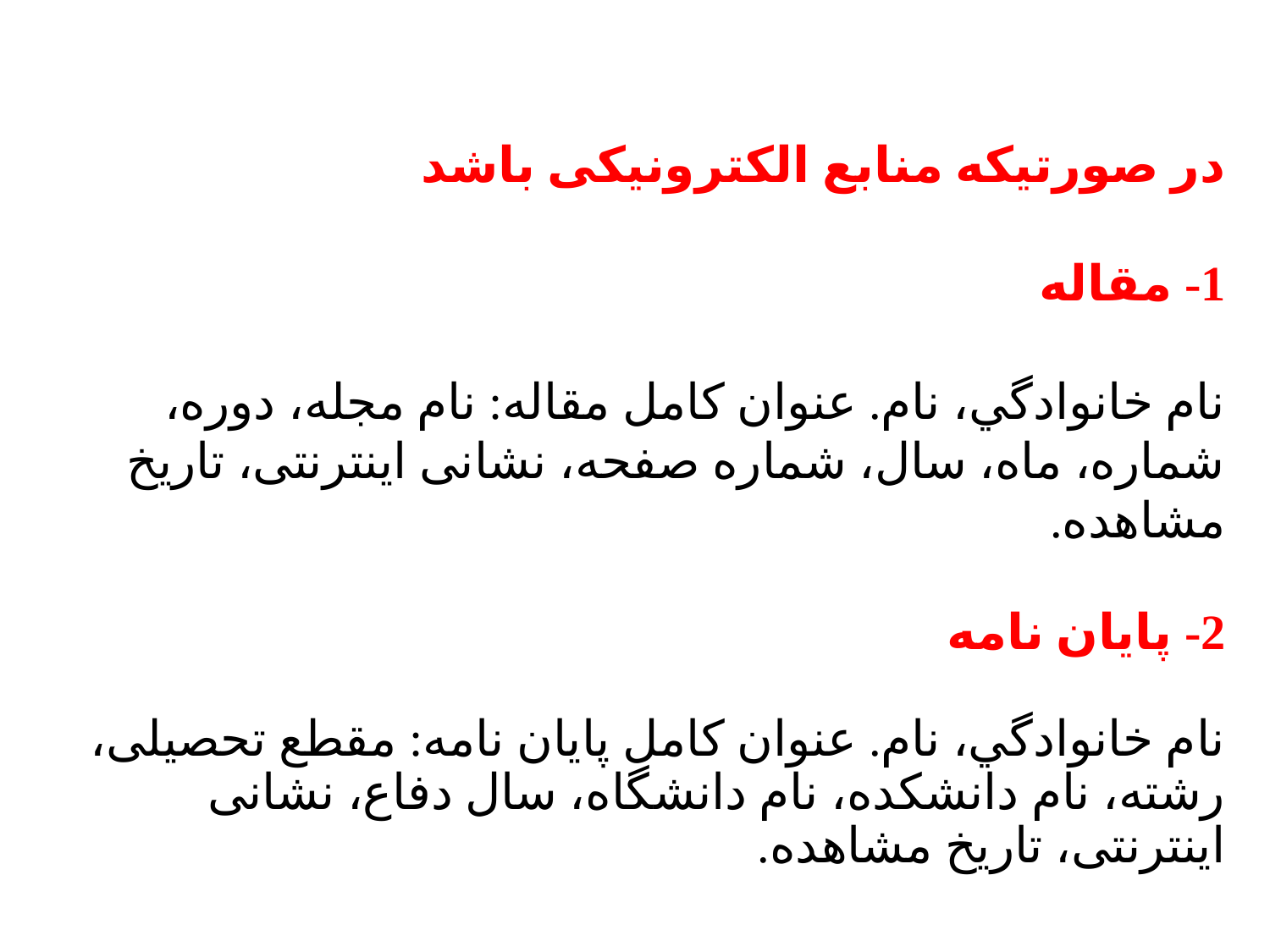

در صورتیکه منابع الکترونیکی باشد

1- مقاله

نام خانوادگي، نام. عنوان كامل مقاله: نام مجله، دوره، شماره، ماه، سال، شماره صفحه، نشانی اینترنتی، تاریخ مشاهده.

2- پایان نامه

نام خانوادگي، نام. عنوان كامل پایان نامه: مقطع تحصیلی، رشته، نام دانشکده، نام دانشگاه، سال دفاع، نشانی اینترنتی، تاریخ مشاهده.